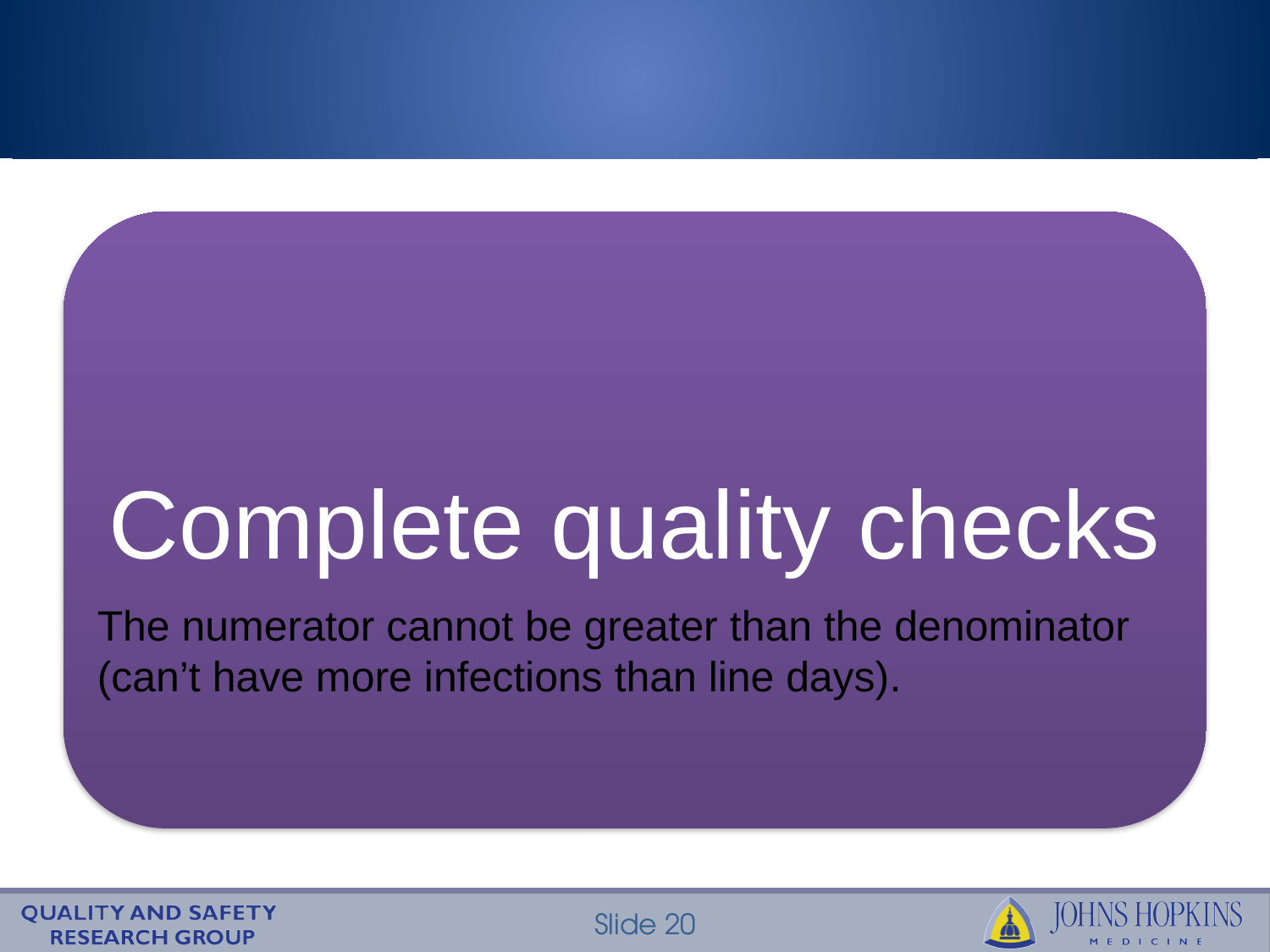

#
Complete quality checks
The numerator cannot be greater than the denominator (can’t have more infections than line days).